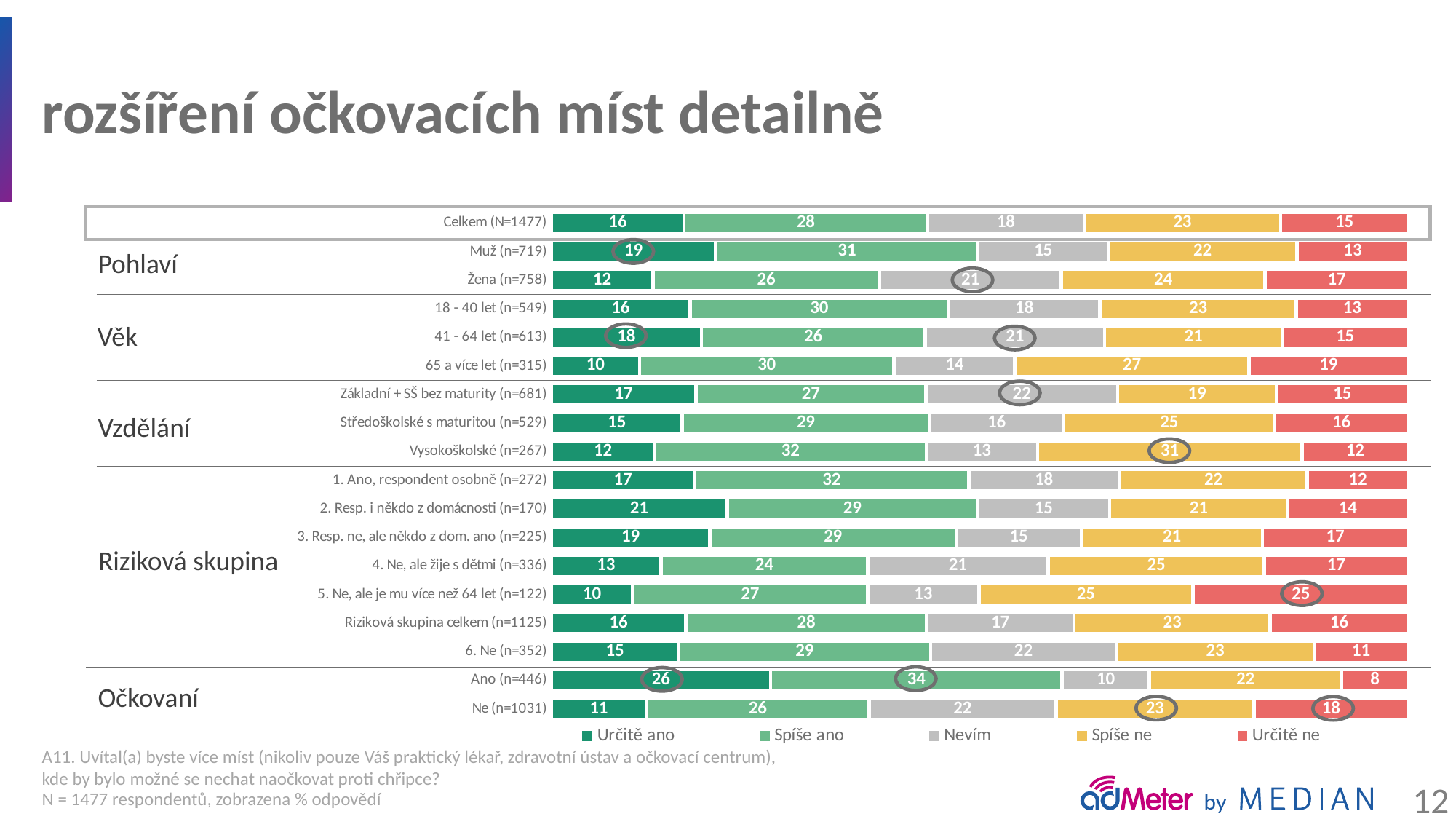

# rozšíření očkovacích míst detailně

### Chart

| Category | Určitě ano | Spíše ano | Nevím | Spíše ne | Určitě ne |
|---|---|---|---|---|---|
| Celkem (N=1477) | 15.5 | 28.4 | 18.3 | 22.9 | 14.9 |
| Muž (n=719) | 19.2 | 30.6 | 15.2 | 22.0 | 13.0 |
| Žena (n=758) | 11.9 | 26.4 | 21.2 | 23.8 | 16.7 |
| 18 - 40 let (n=549) | 16.2 | 30.2 | 17.7 | 22.9 | 13.1 |
| 41 - 64 let (n=613) | 17.5 | 26.1 | 20.9 | 20.7 | 14.7 |
| 65 a více let (n=315) | 10.3 | 29.7 | 14.1 | 27.3 | 18.6 |
| Základní + SŠ bez maturity (n=681) | 16.9 | 26.8 | 22.4 | 18.5 | 15.4 |
| Středoškolské s maturitou (n=529) | 15.3 | 28.8 | 15.7 | 24.6 | 15.6 |
| Vysokoškolské (n=267) | 12.1 | 31.7 | 13.0 | 30.9 | 12.4 |
| 1. Ano, respondent osobně (n=272) | 16.7 | 32.0 | 17.6 | 21.9 | 11.8 |
| 2. Resp. i někdo z domácnosti (n=170) | 20.5 | 29.2 | 15.4 | 20.7 | 14.1 |
| 3. Resp. ne, ale někdo z dom. ano (n=225) | 18.5 | 28.7 | 14.6 | 21.1 | 17.0 |
| 4. Ne, ale žije s dětmi (n=336) | 12.8 | 24.1 | 21.1 | 25.2 | 16.8 |
| 5. Ne, ale je mu více než 64 let (n=122) | 9.5 | 27.4 | 13.0 | 25.0 | 25.1 |
| Riziková skupina celkem (n=1125) | 15.7 | 28.1 | 17.2 | 22.9 | 16.1 |
| 6. Ne (n=352) | 14.9 | 29.4 | 21.7 | 23.1 | 11.0 |
| Ano (n=446) | 25.6 | 34.0 | 10.2 | 22.4 | 7.8 |
| Ne (n=1031) | 11.1 | 26.0 | 21.8 | 23.1 | 18.0 |
Pohlaví

Věk

Vzdělání

Riziková skupina

Očkovaní

A11. Uvítal(a) byste více míst (nikoliv pouze Váš praktický lékař, zdravotní ústav a očkovací centrum), kde by bylo možné se nechat naočkovat proti chřipce?
N = 1477 respondentů, zobrazena % odpovědí